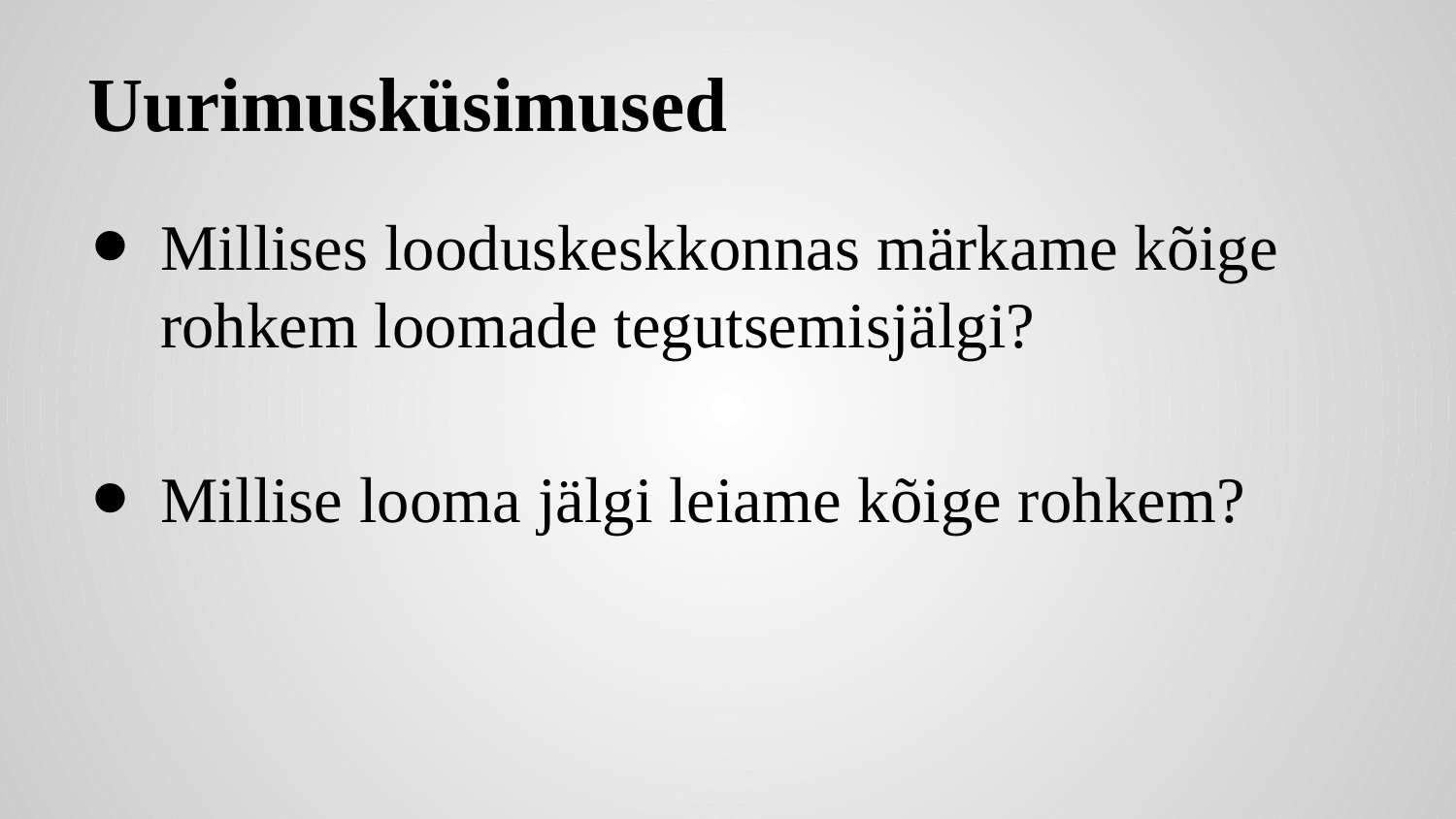

# Uurimusküsimused
Millises looduskeskkonnas märkame kõige rohkem loomade tegutsemisjälgi?

Millise looma jälgi leiame kõige rohkem?